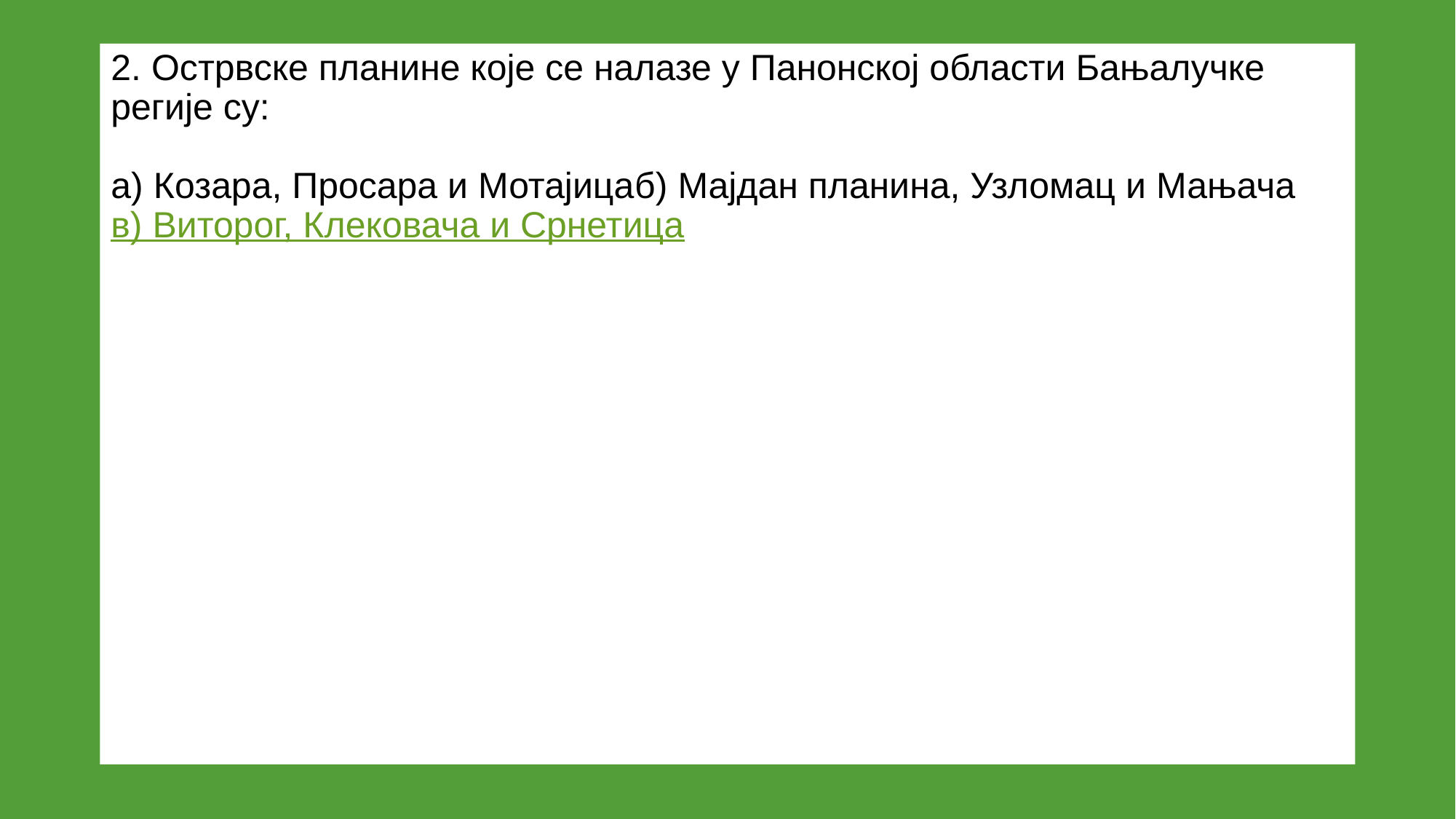

# 2. Острвске планине које се налазе у Панонској области Бањалучке регије су: а) Козара, Просара и Мотајица б) Мајдан планина, Узломац и Мањача в) Виторог, Клековача и Срнетица